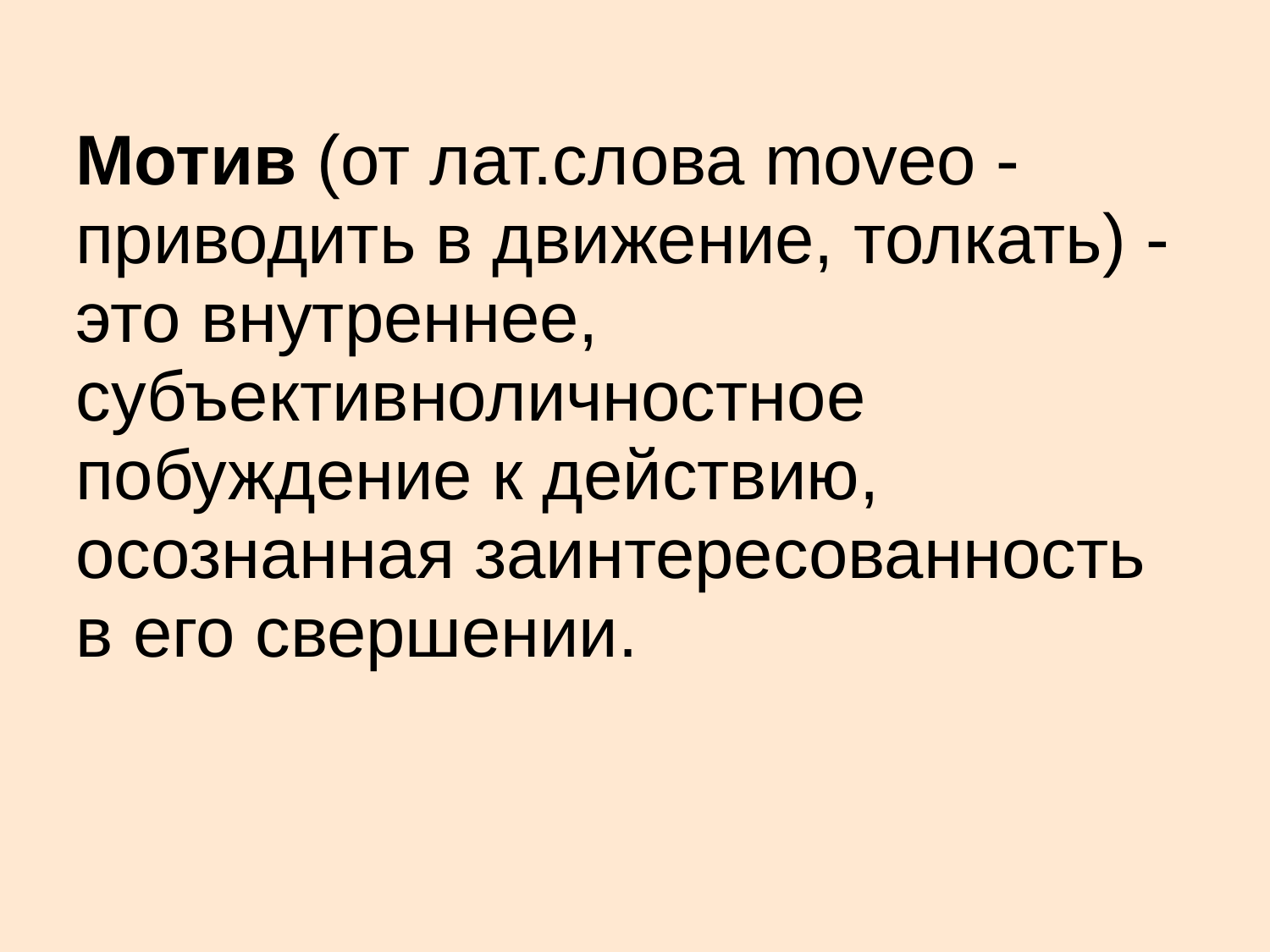

Мотив (от лат.слова moveo - приводить в движение, толкать) - это внутреннее, субъективноличностное побуждение к действию, осознанная заинтересованность в его свершении.